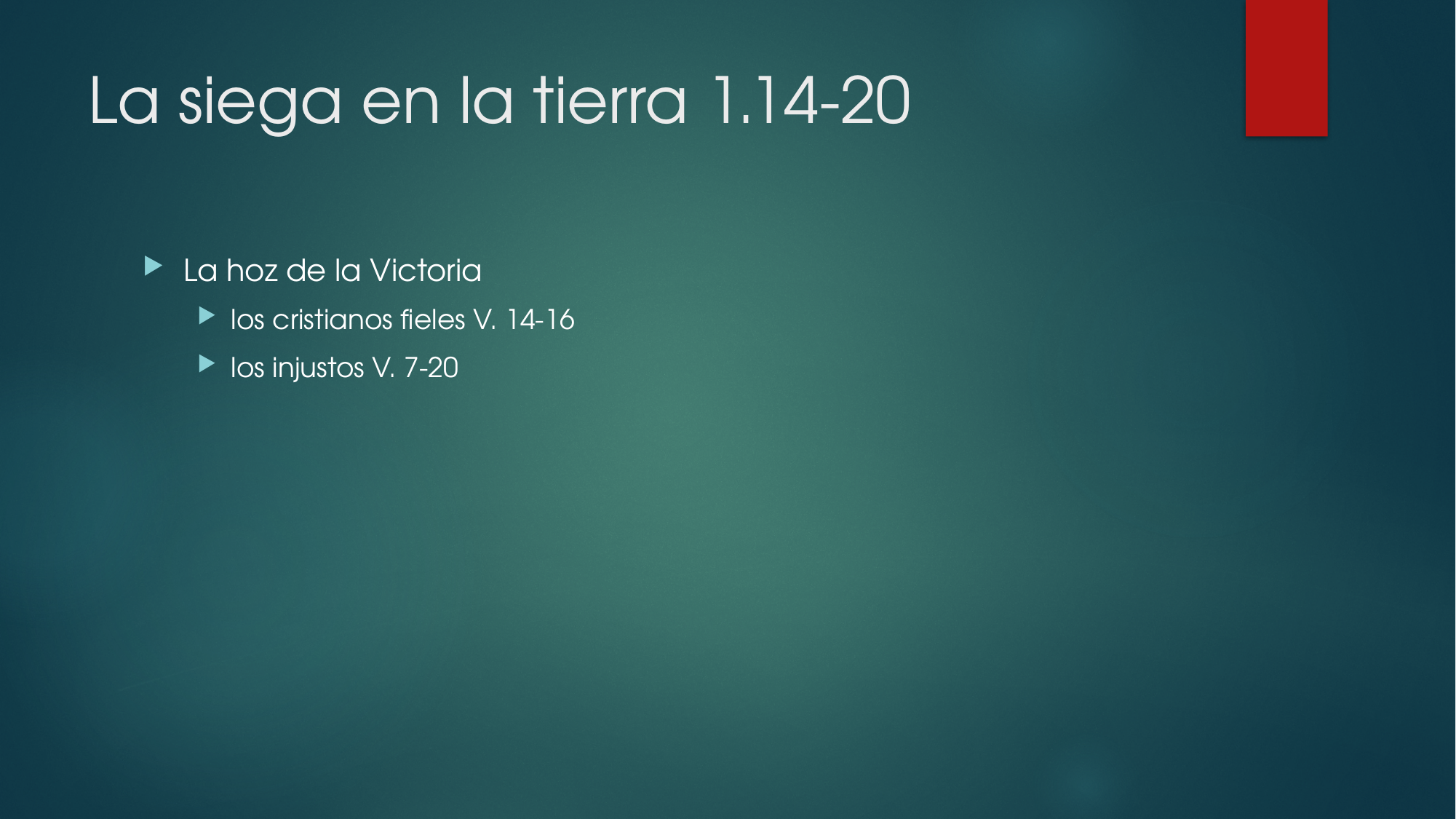

# La siega en la tierra 1.14-20
La hoz de la Victoria
los cristianos fieles V. 14-16
los injustos V. 7-20